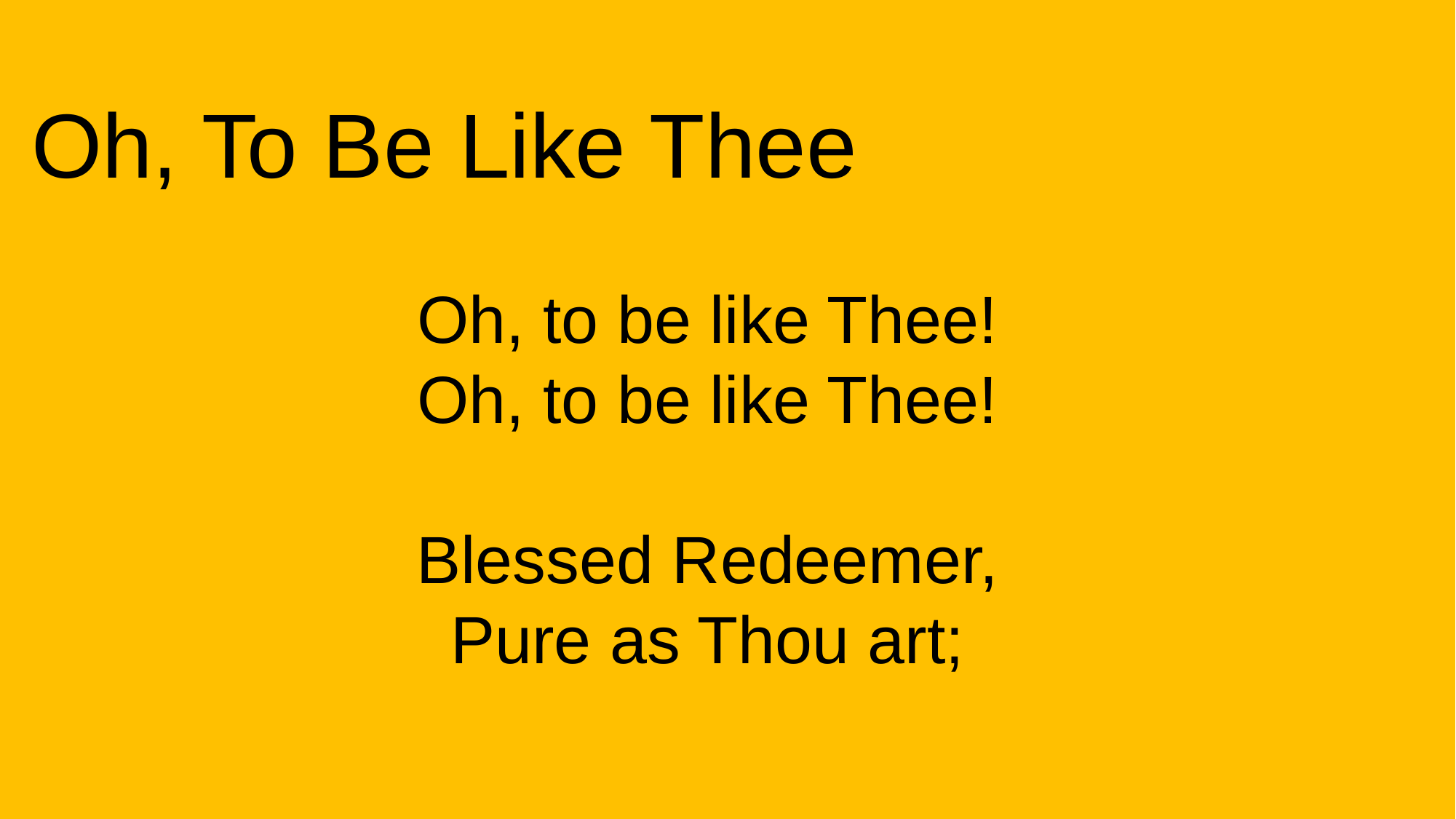

Oh, To Be Like Thee

Oh, to be like Thee!
Oh, to be like Thee!

Blessed Redeemer,
Pure as Thou art;